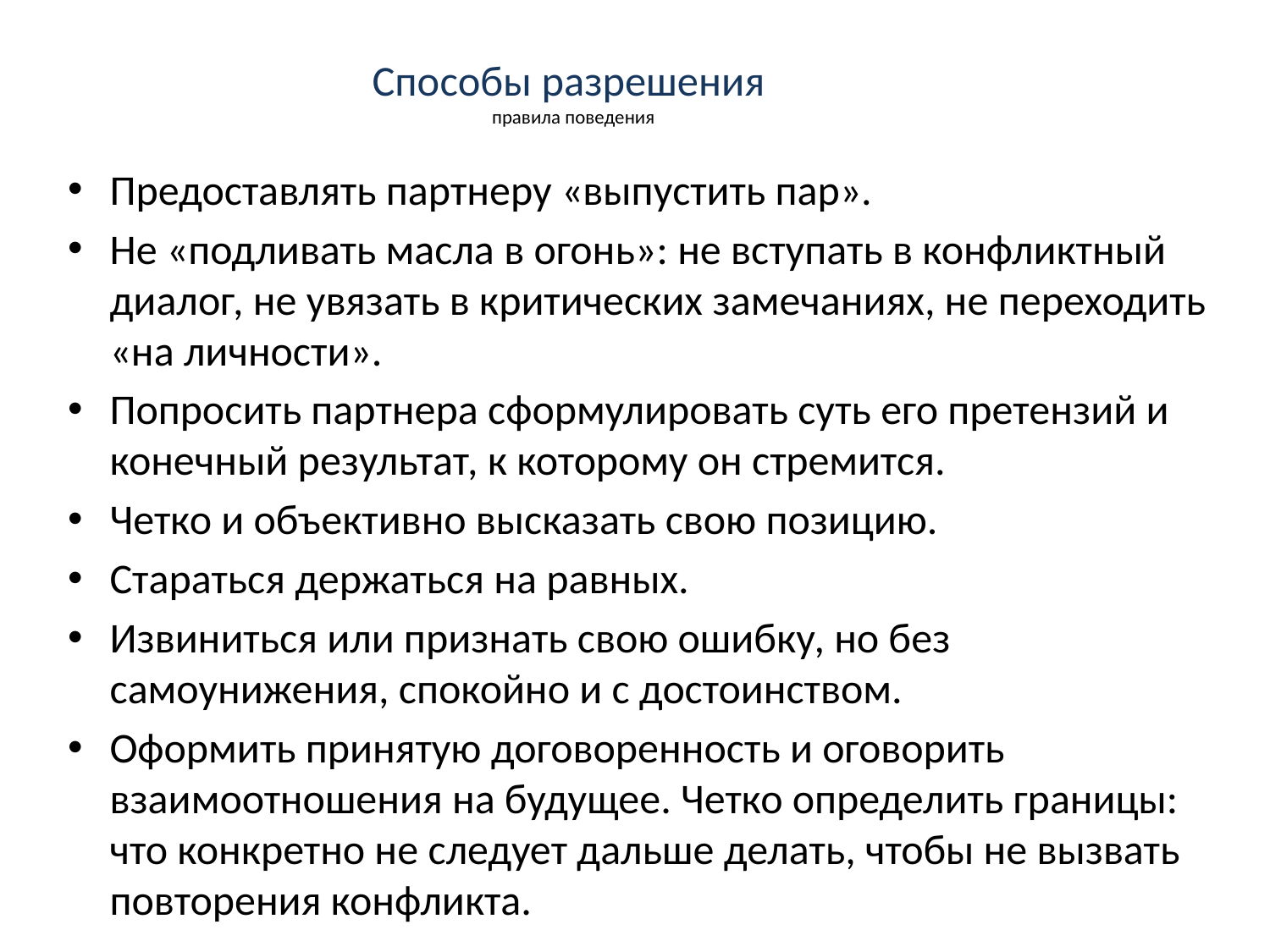

# Способы разрешения правила поведения
Предоставлять партнеру «выпустить пар».
Не «подливать масла в огонь»: не вступать в конфликтный диалог, не увязать в критических замечаниях, не переходить «на личности».
Попросить партнера сформулировать суть его претензий и конечный результат, к которому он стремится.
Четко и объективно высказать свою позицию.
Стараться держаться на равных.
Извиниться или признать свою ошибку, но без самоунижения, спокойно и с достоинством.
Оформить принятую договоренность и оговорить взаимоотношения на будущее. Четко определить границы: что конкретно не следует дальше делать, чтобы не вызвать повторения конфликта.